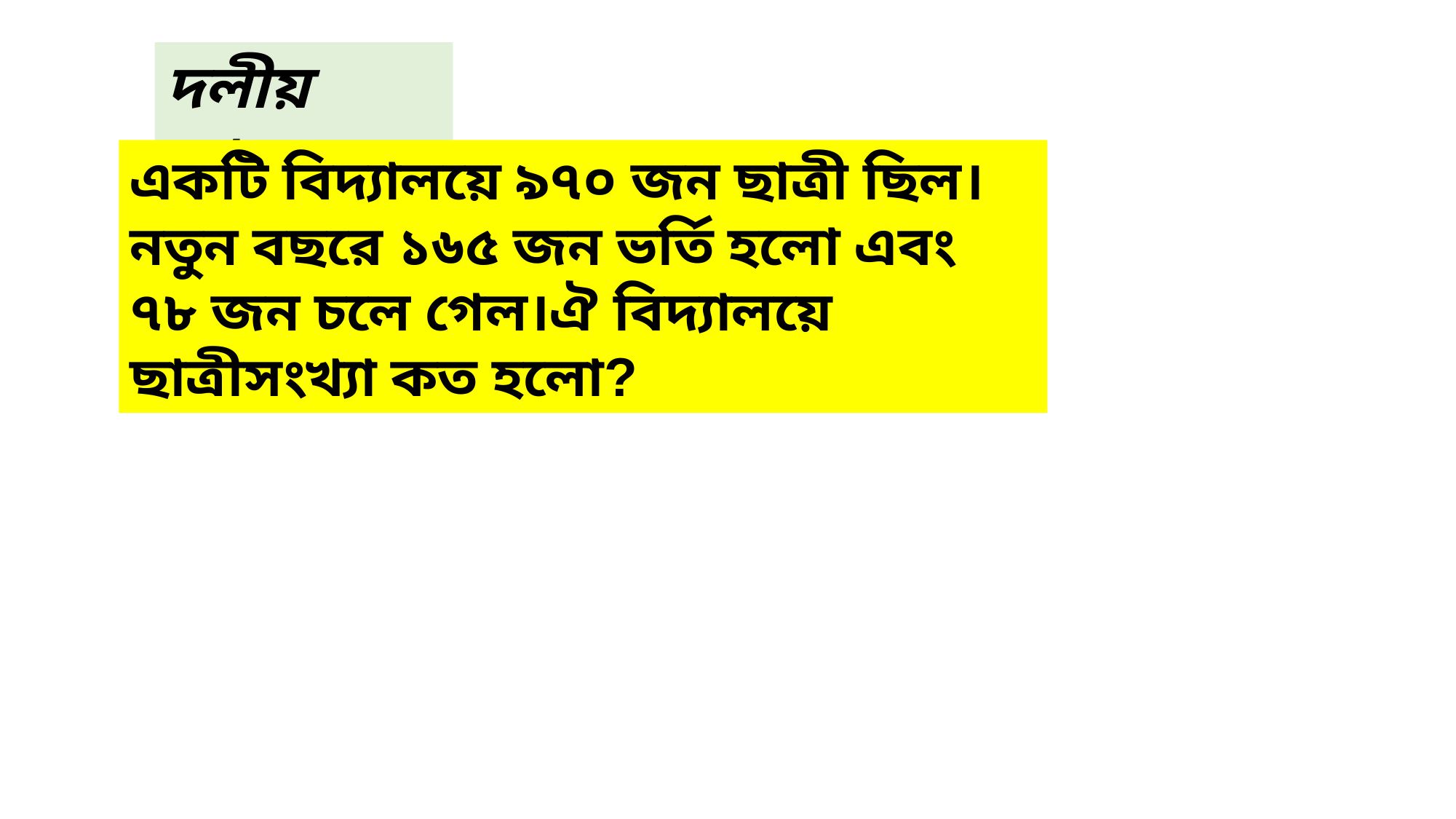

দলীয় কাজঃ--
একটি বিদ্যালয়ে ৯৭০ জন ছাত্রী ছিল।নতুন বছরে ১৬৫ জন ভর্তি হলো এবং ৭৮ জন চলে গেল।ঐ বিদ্যালয়ে ছাত্রীসংখ্যা কত হলো?